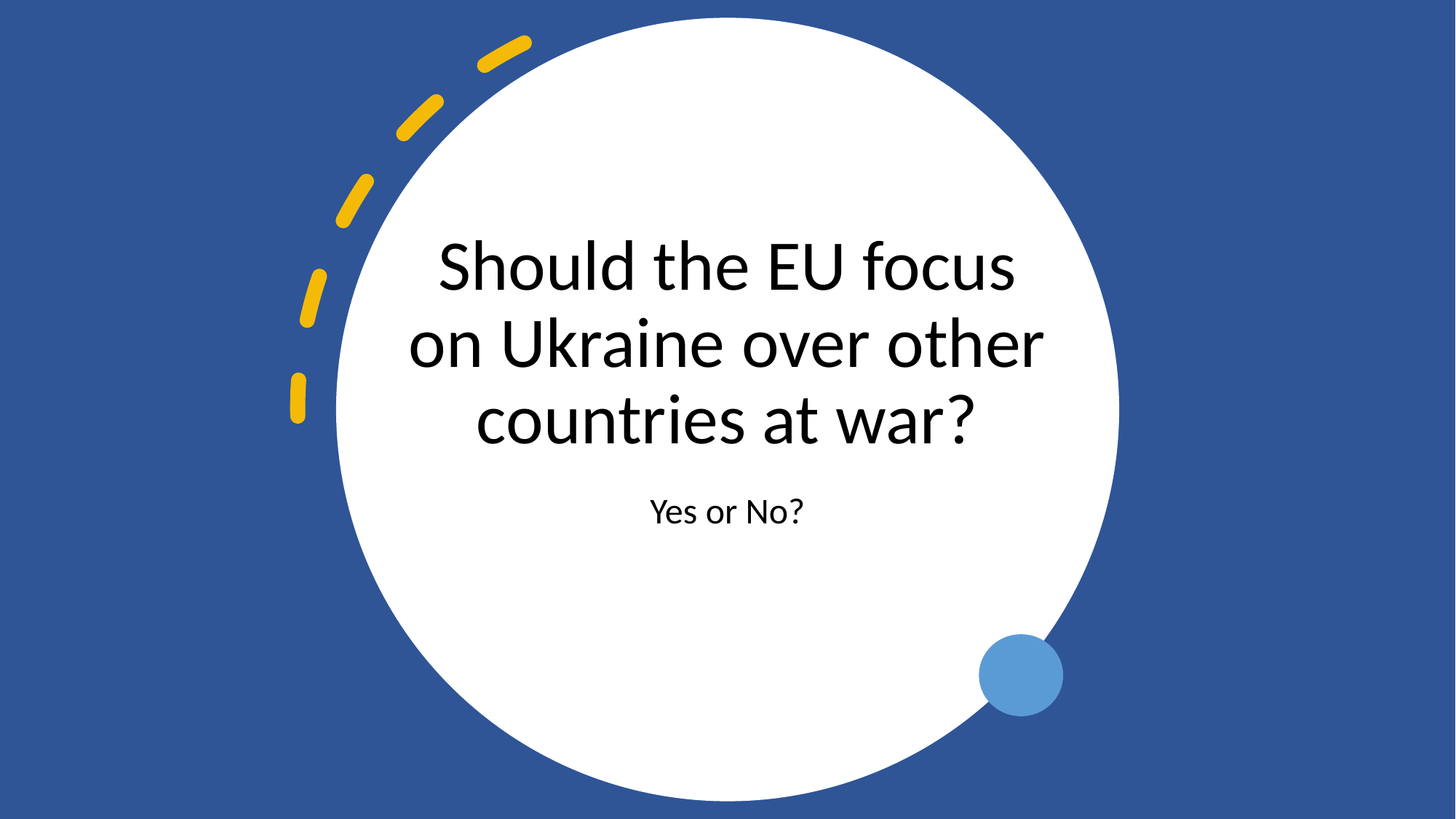

# Should the EU focus on Ukraine over other countries at war?
Yes or No?